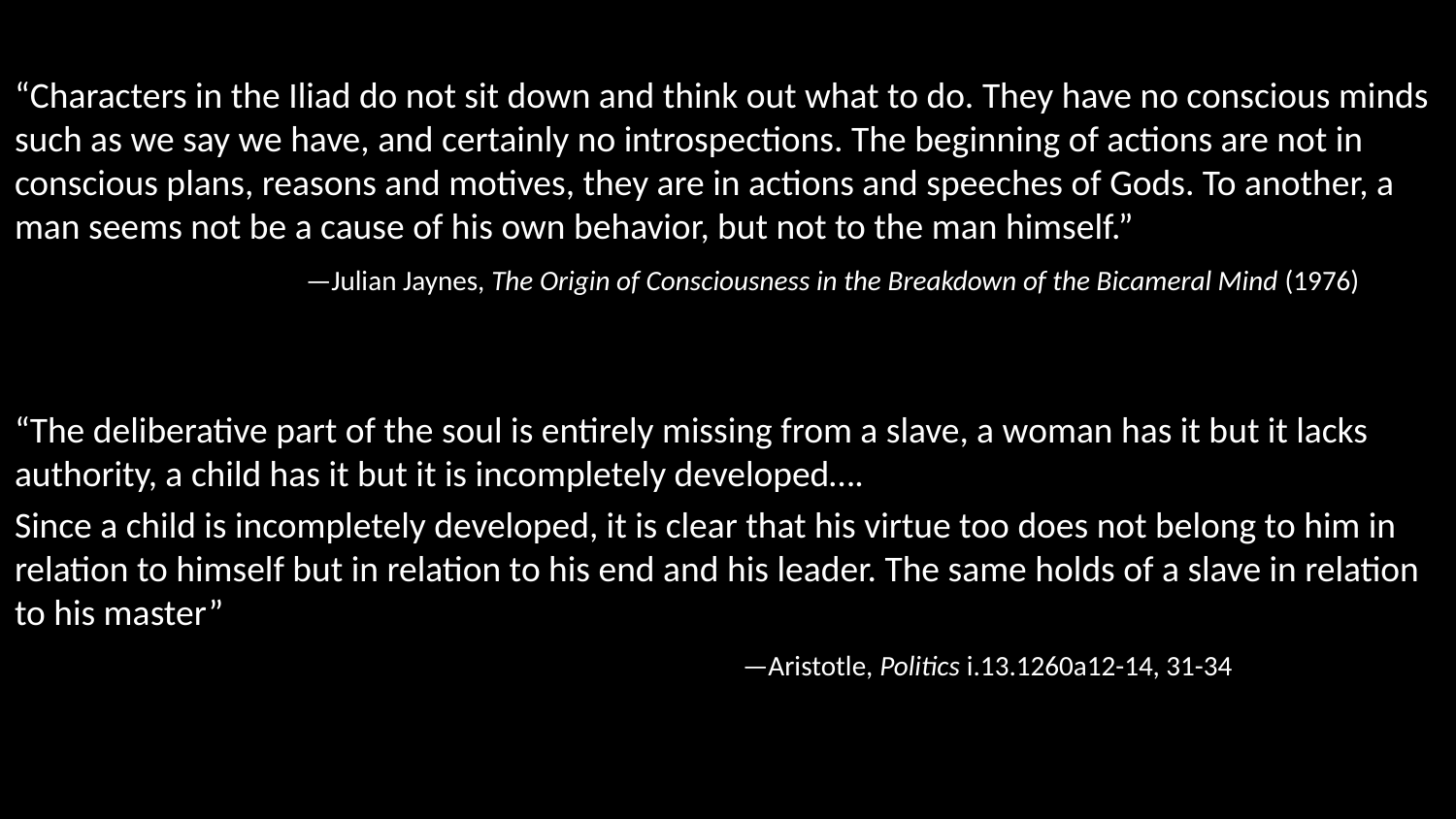

“Characters in the Iliad do not sit down and think out what to do. They have no conscious minds such as we say we have, and certainly no introspections. The beginning of actions are not in conscious plans, reasons and motives, they are in actions and speeches of Gods. To another, a man seems not be a cause of his own behavior, but not to the man himself.”
		—Julian Jaynes, The Origin of Consciousness in the Breakdown of the Bicameral Mind (1976)

“The deliberative part of the soul is entirely missing from a slave, a woman has it but it lacks authority, a child has it but it is incompletely developed….
Since a child is incompletely developed, it is clear that his virtue too does not belong to him in relation to himself but in relation to his end and his leader. The same holds of a slave in relation to his master”
					—Aristotle, Politics i.13.1260a12-14, 31-34